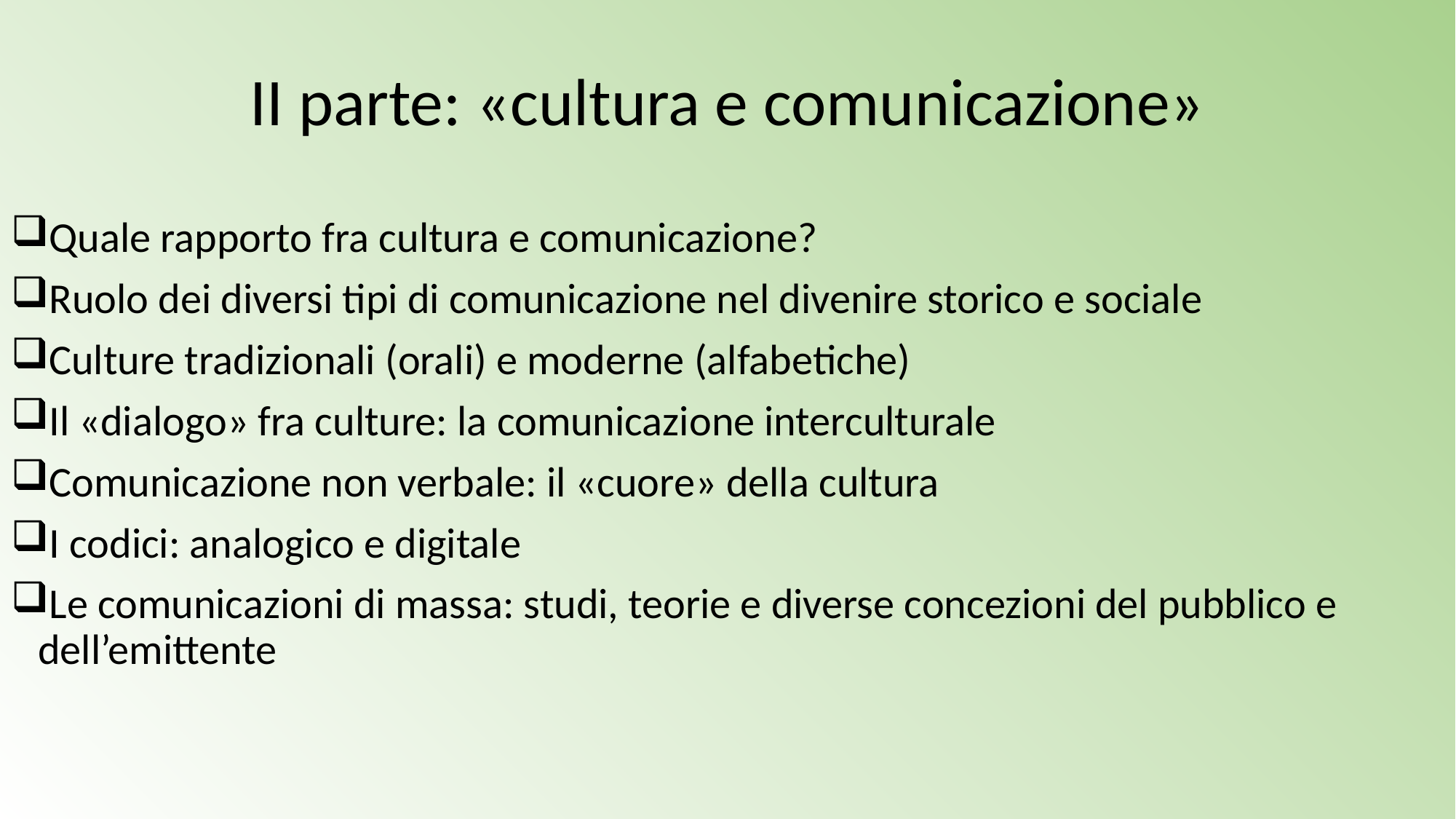

# II parte: «cultura e comunicazione»
Quale rapporto fra cultura e comunicazione?
Ruolo dei diversi tipi di comunicazione nel divenire storico e sociale
Culture tradizionali (orali) e moderne (alfabetiche)
Il «dialogo» fra culture: la comunicazione interculturale
Comunicazione non verbale: il «cuore» della cultura
I codici: analogico e digitale
Le comunicazioni di massa: studi, teorie e diverse concezioni del pubblico e dell’emittente